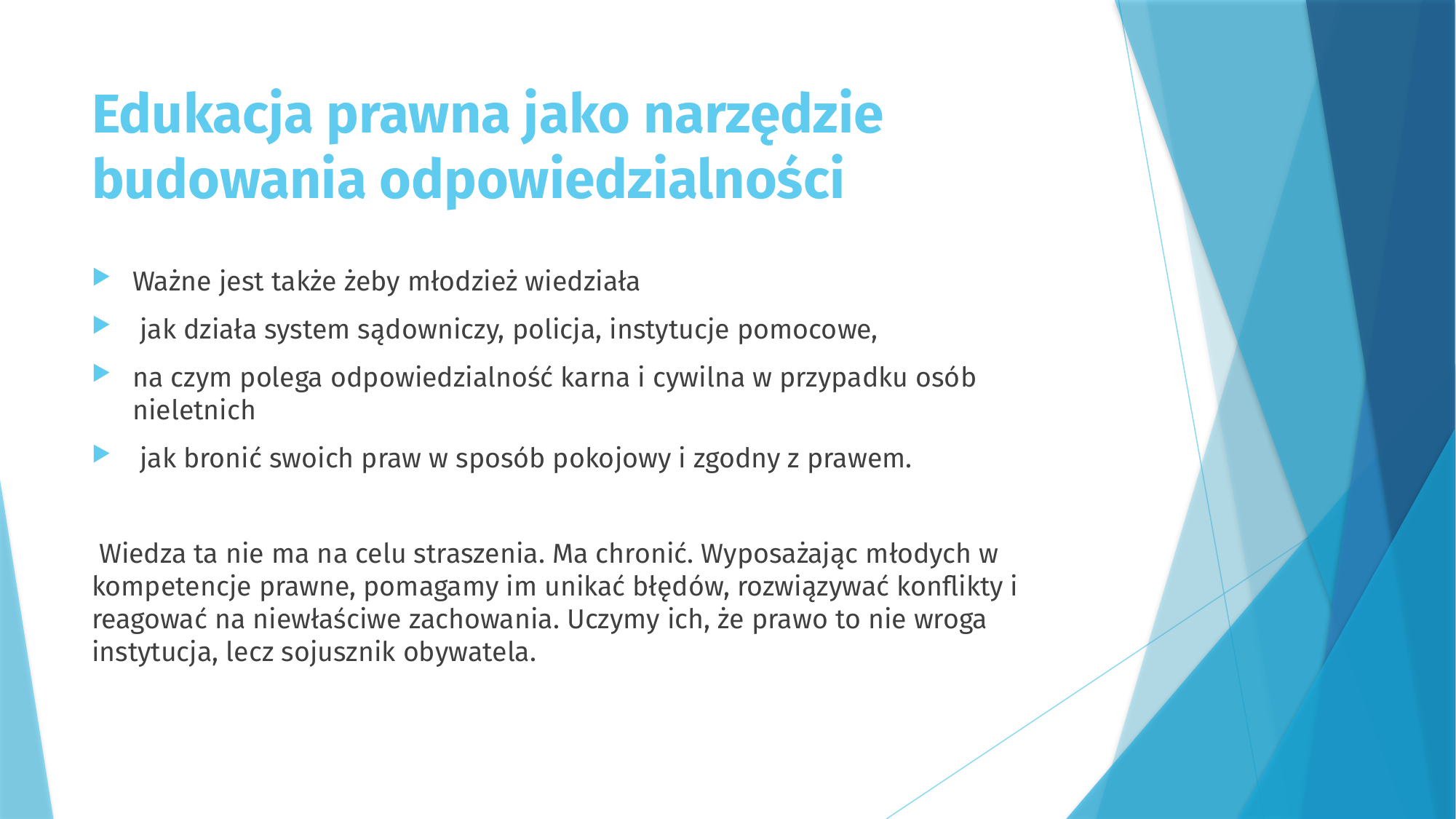

# Edukacja prawna jako narzędzie budowania odpowiedzialności
Ważne jest także żeby młodzież wiedziała
 jak działa system sądowniczy, policja, instytucje pomocowe,
na czym polega odpowiedzialność karna i cywilna w przypadku osób nieletnich
 jak bronić swoich praw w sposób pokojowy i zgodny z prawem.

 Wiedza ta nie ma na celu straszenia. Ma chronić. Wyposażając młodych w kompetencje prawne, pomagamy im unikać błędów, rozwiązywać konflikty i reagować na niewłaściwe zachowania. Uczymy ich, że prawo to nie wroga instytucja, lecz sojusznik obywatela.